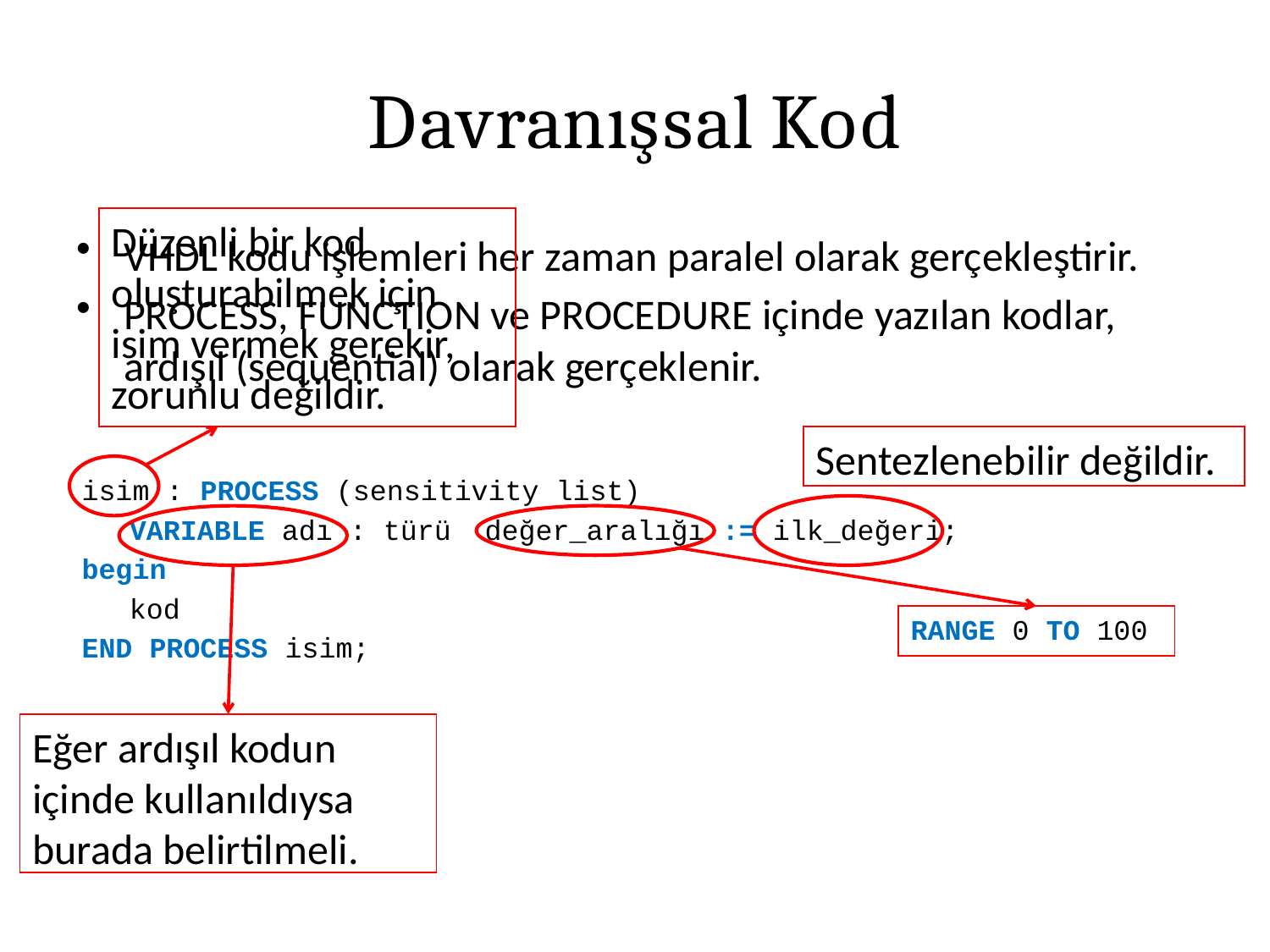

# Davranışsal Kod
Düzenli bir kod oluşturabilmek için isim vermek gerekir, zorunlu değildir.

VHDL kodu işlemleri her zaman paralel olarak gerçekleştirir.
PROCESS, FUNCTION ve PROCEDURE içinde yazılan kodlar, ardışıl (sequential) olarak gerçeklenir.
Sentezlenebilir değildir.
isim : PROCESS (sensitivity list)
	VARIABLE adı : türü  değer_aralığı := ilk_değeri;
begin
	kod
END PROCESS isim;

Eğer ardışıl kodun içinde kullanıldıysa burada belirtilmeli.

RANGE 0 TO 100